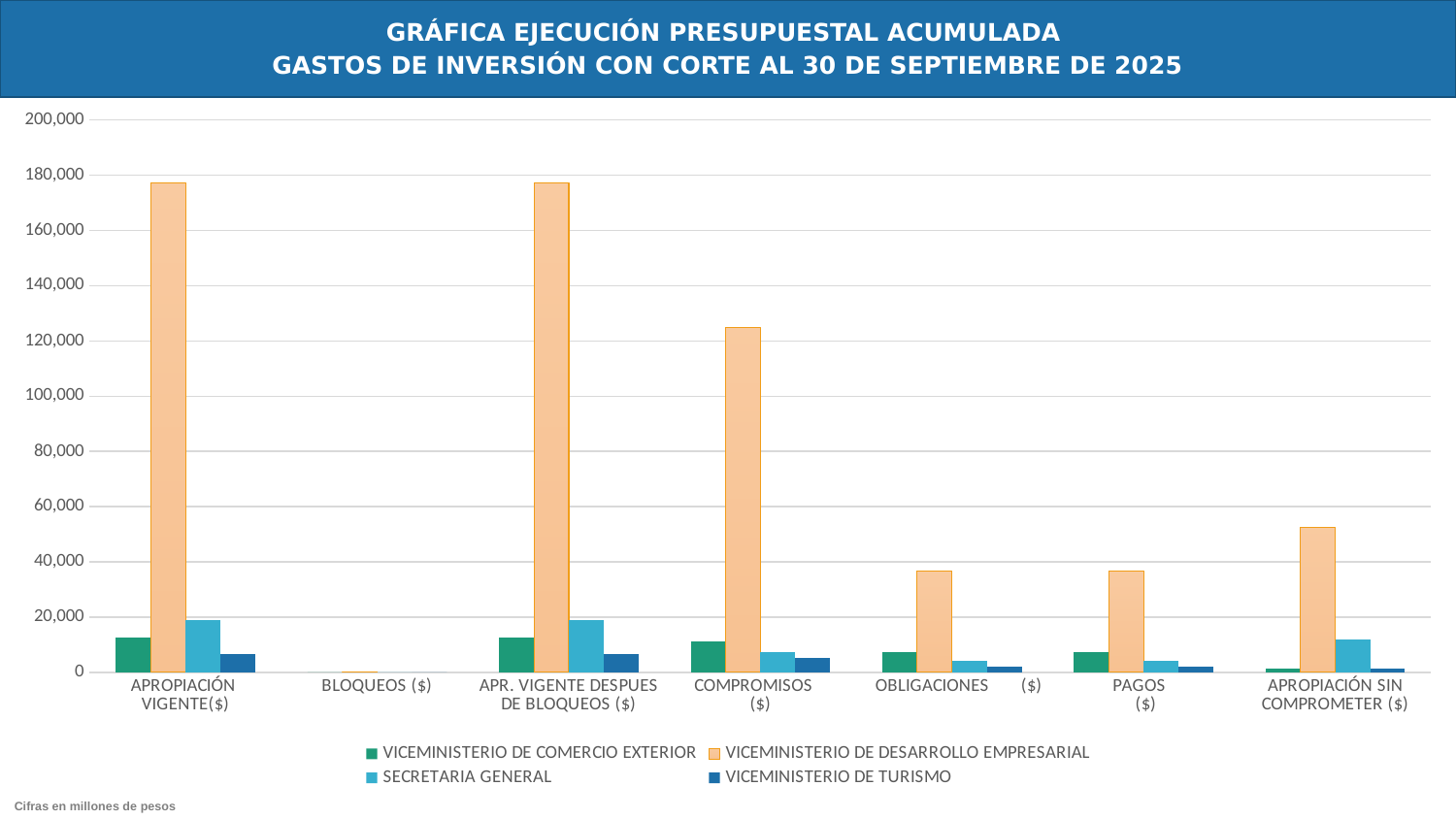

GRÁFICA EJECUCIÓN PRESUPUESTAL ACUMULADA
GASTOS DE INVERSIÓN CON CORTE AL 30 DE SEPTIEMBRE DE 2025

### Chart

| Category | VICEMINISTERIO DE COMERCIO EXTERIOR | VICEMINISTERIO DE DESARROLLO EMPRESARIAL | SECRETARIA GENERAL | VICEMINISTERIO DE TURISMO |
|---|---|---|---|---|
| APROPIACIÓN  VIGENTE($) | 12590.634065 | 177131.5 | 19100.058 | 6500.0 |
| BLOQUEOS ($) | 0.0 | 0.0 | 0.0 | 0.0 |
| APR. VIGENTE DESPUES DE BLOQUEOS ($) | 12590.634065 | 177131.5 | 19100.058 | 6500.0 |
|    COMPROMISOS       ($) | 11291.77320327 | 124791.70506598 | 7208.789379399999 | 5188.514652600001 |
|    OBLIGACIONES       ($) | 7218.84975744 | 36790.31869968 | 4073.00257173 | 2137.18126993 |
|              PAGOS                 ($) | 7214.962349439999 | 36790.31869968 | 4073.00257173 | 2137.18126993 |
| APROPIACIÓN SIN COMPROMETER ($) | 1298.8608617299994 | 52339.79493402001 | 11891.2686206 | 1311.4853473999997 |
Cifras en millones de pesos